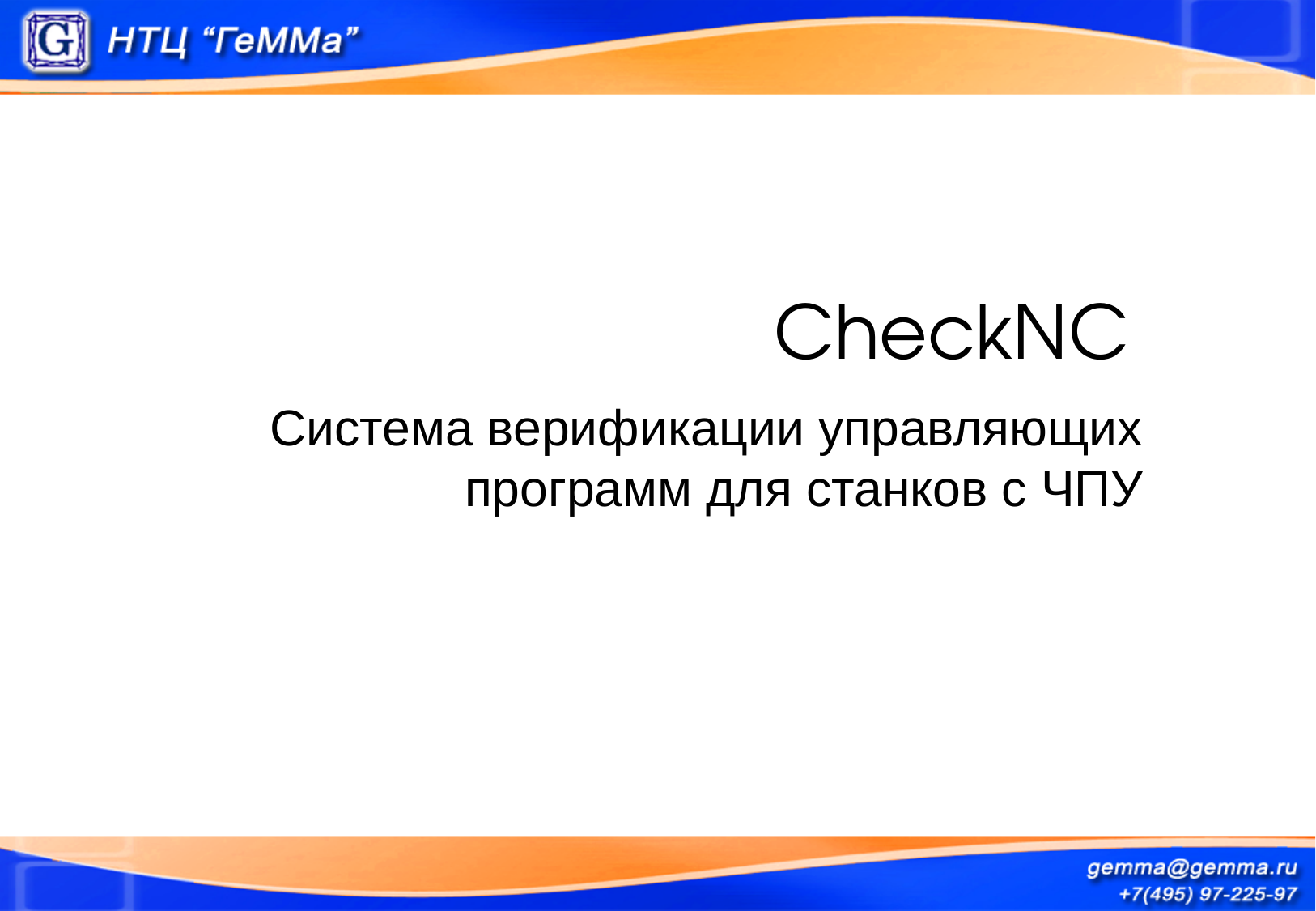

# CheckNC
Система верификации управляющих программ для станков с ЧПУ